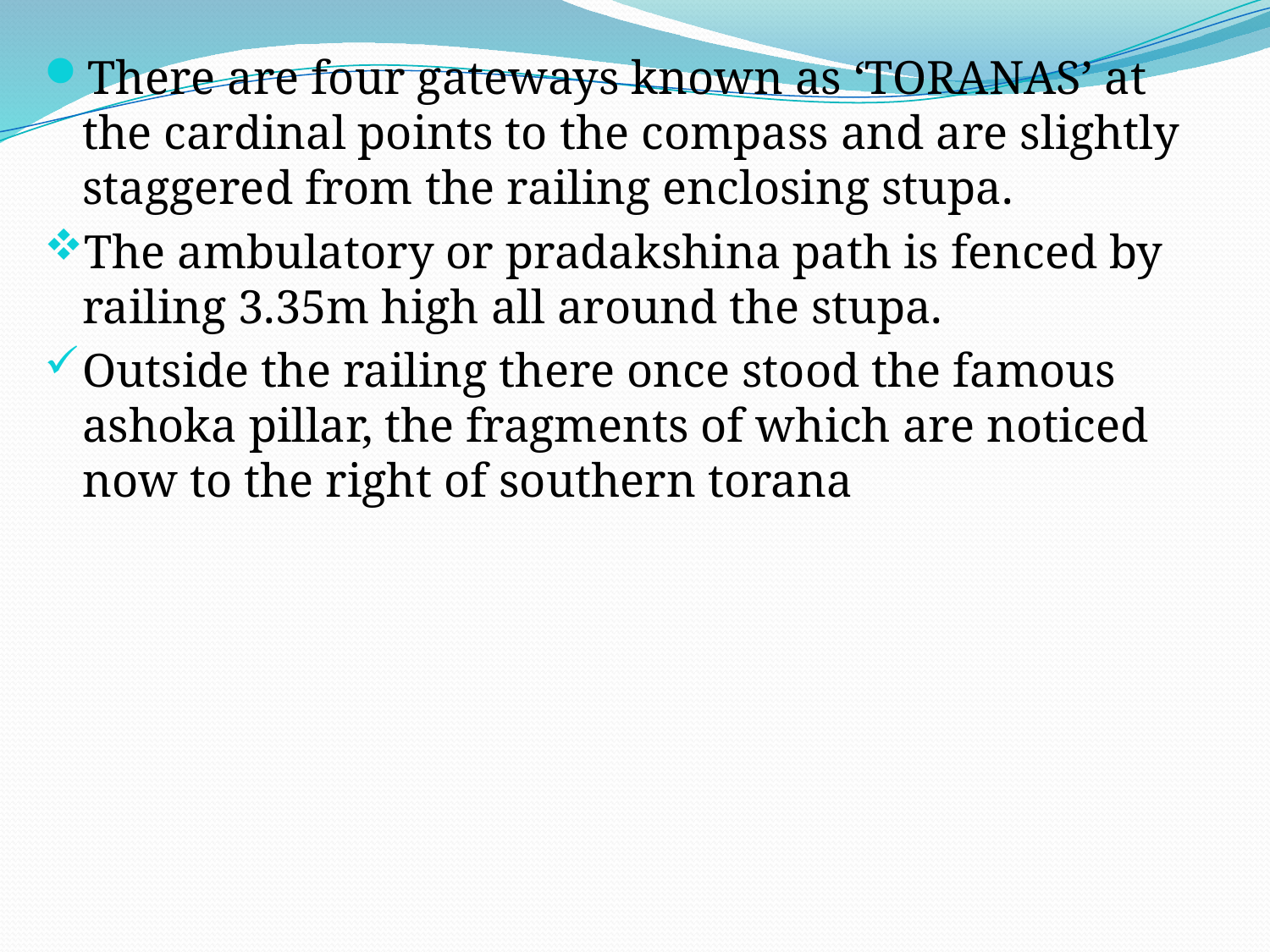

There are four gateways known as ‘TORANAS’ at the cardinal points to the compass and are slightly staggered from the railing enclosing stupa.
The ambulatory or pradakshina path is fenced by railing 3.35m high all around the stupa.
Outside the railing there once stood the famous ashoka pillar, the fragments of which are noticed now to the right of southern torana